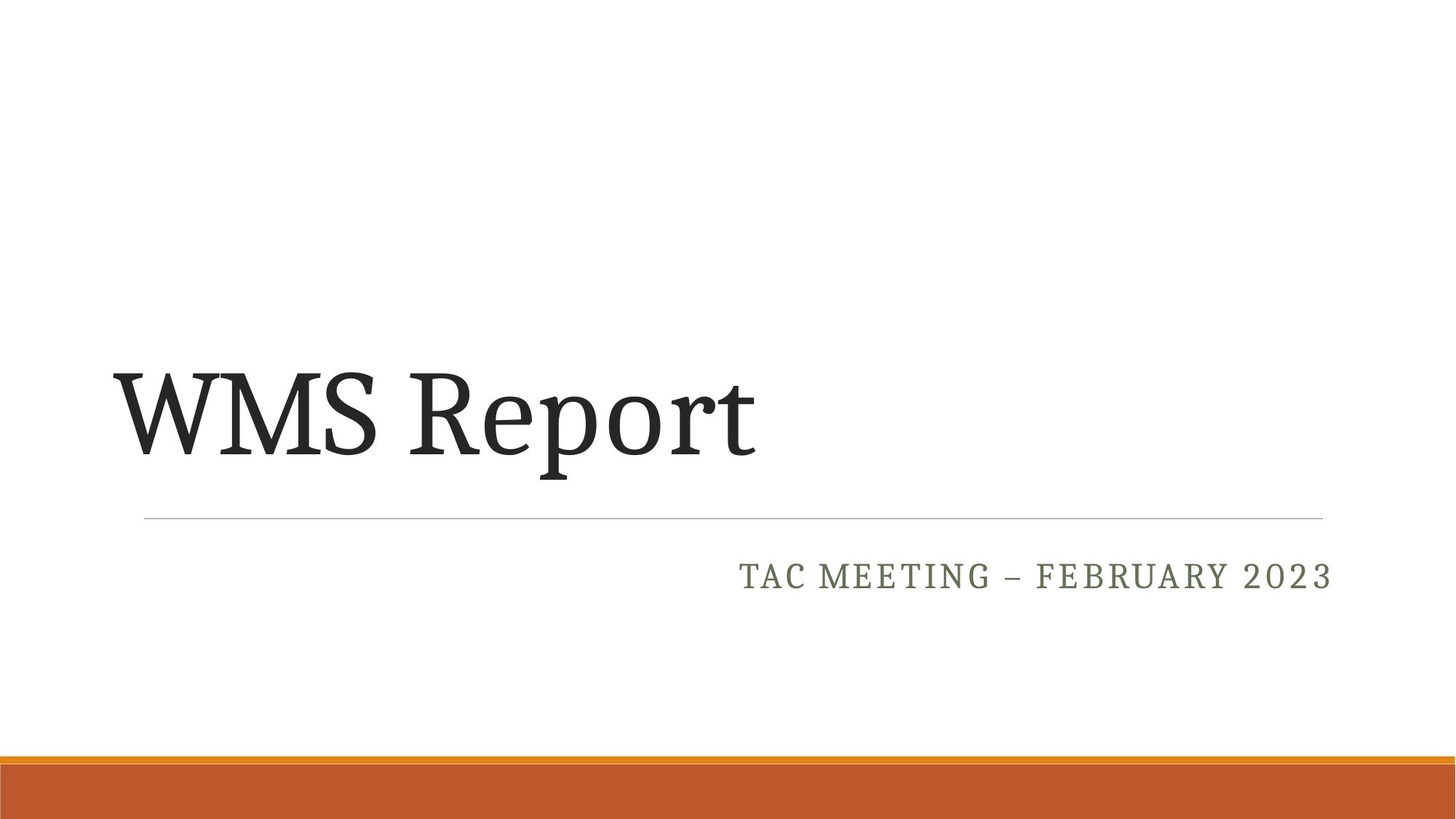

# WMS Report
TAC Meeting – February 2023